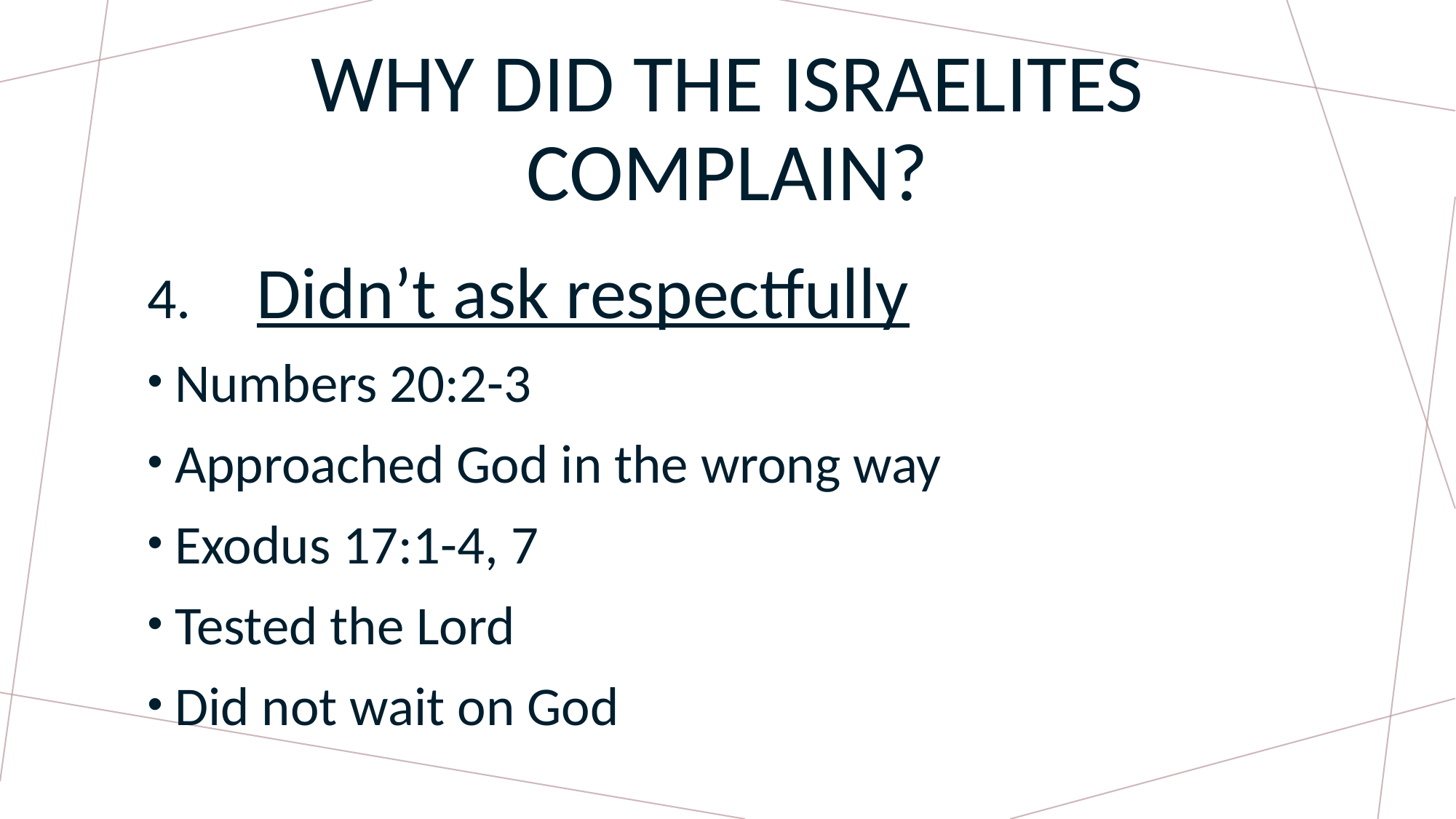

# Why did the Israelites complain?
Didn’t ask respectfully
Numbers 20:2-3
Approached God in the wrong way
Exodus 17:1-4, 7
Tested the Lord
Did not wait on God